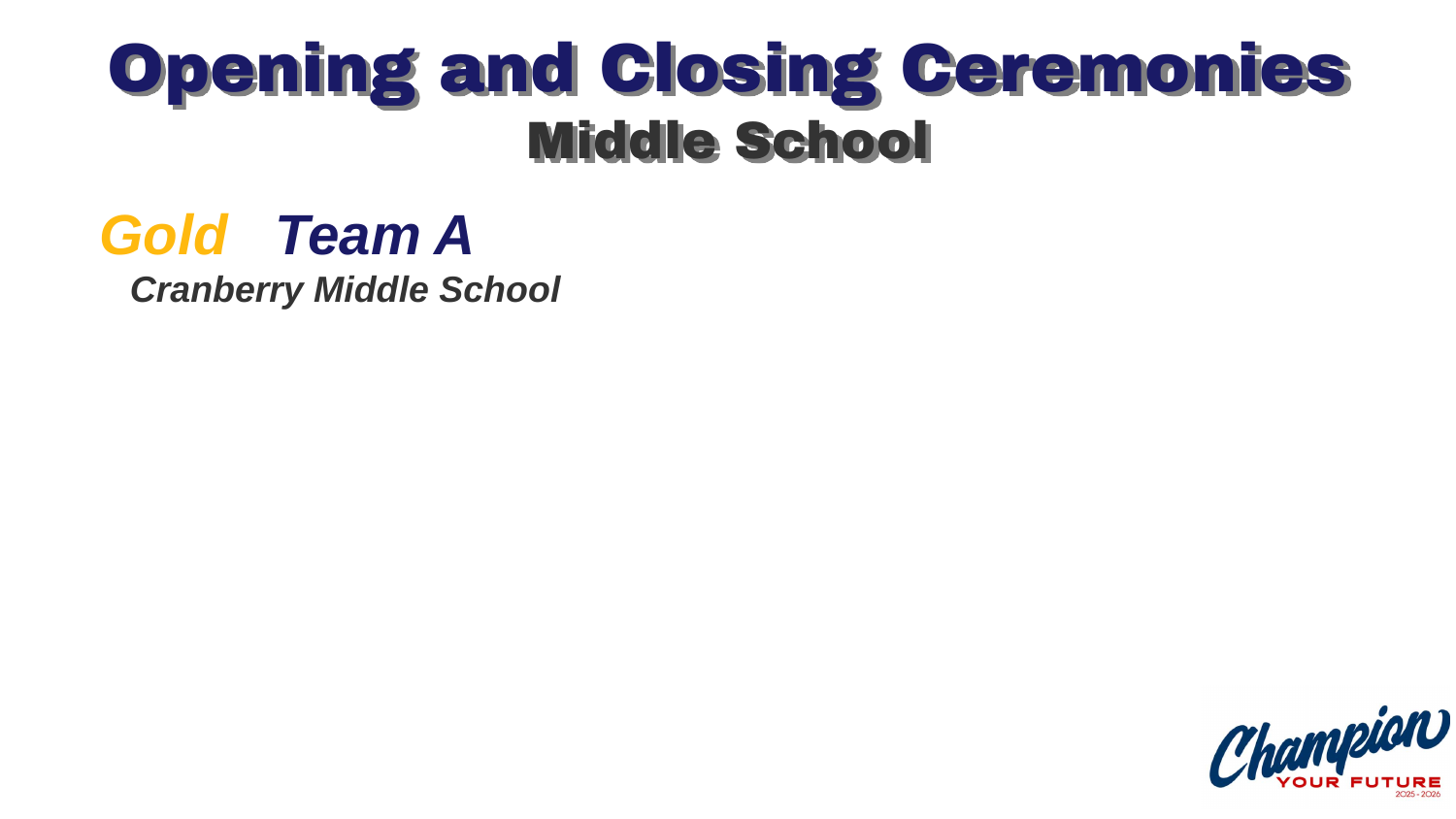

# Opening and Closing Ceremonies Middle School
Gold   Team A
   Cranberry Middle School